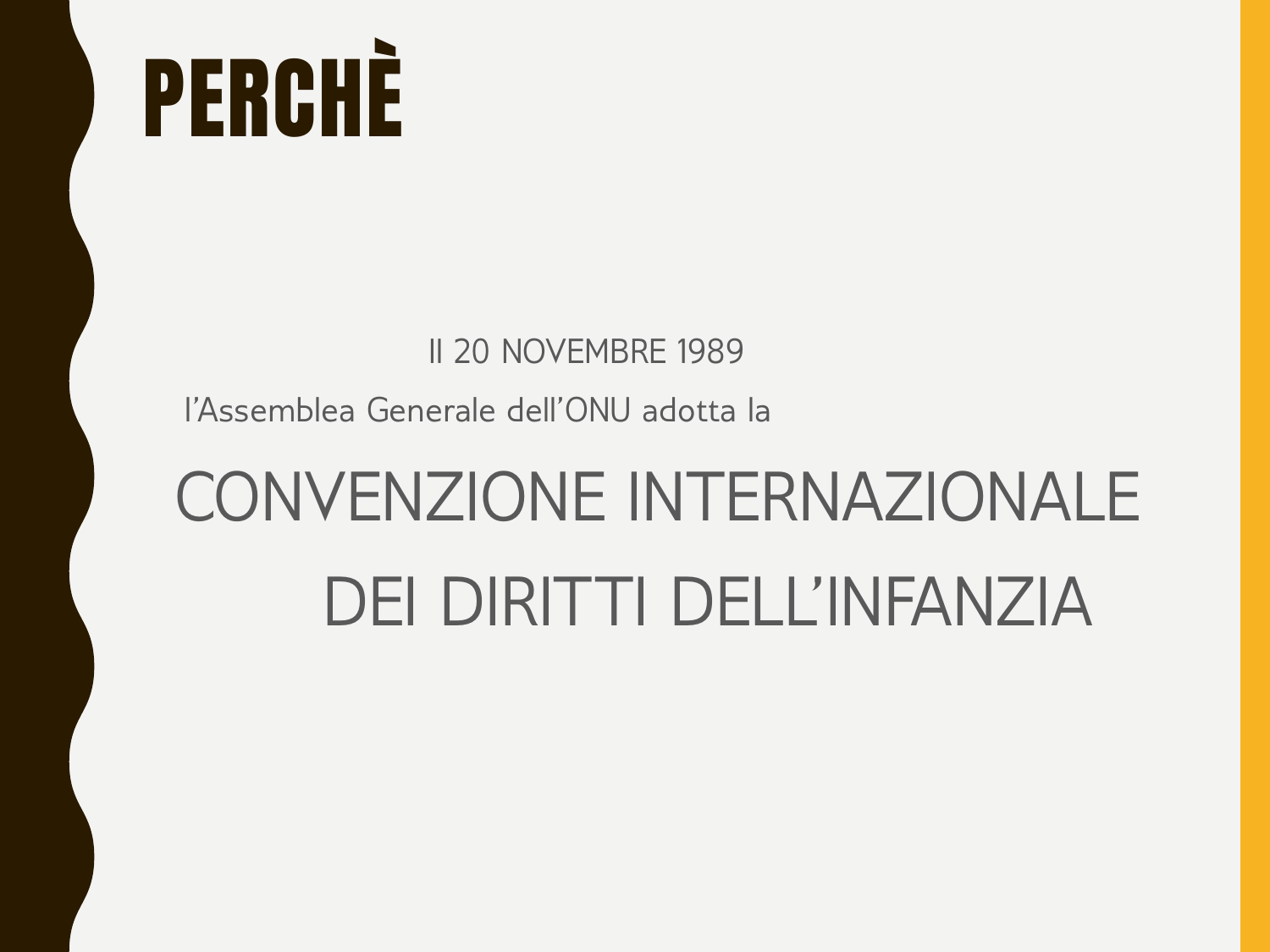

# perchè
			Il 20 NOVEMBRE 1989
	 l’Assemblea Generale dell’ONU adotta la
	CONVENZIONE INTERNAZIONALE
		 DEI DIRITTI DELL’INFANZIA